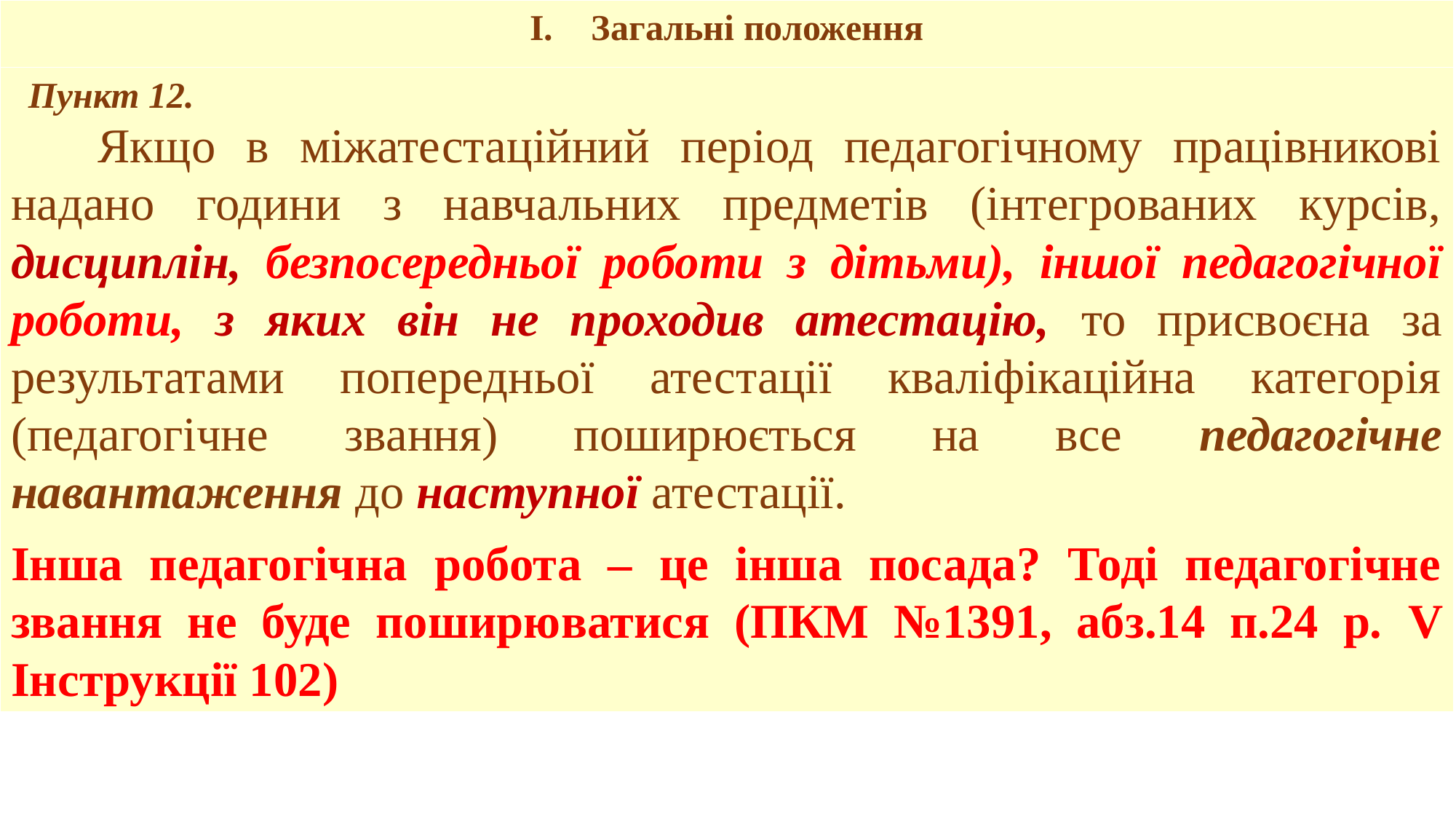

| Загальні положення |
| --- |
| Пункт 12. Якщо в міжатестаційний період педагогічному працівникові надано години з навчальних предметів (інтегрованих курсів, дисциплін, безпосередньої роботи з дітьми), іншої педагогічної роботи, з яких він не проходив атестацію, то присвоєна за результатами попередньої атестації кваліфікаційна категорія (педагогічне звання) поширюється на все педагогічне навантаження до наступної атестації. Інша педагогічна робота – це інша посада? Тоді педагогічне звання не буде поширюватися (ПКМ №1391, абз.14 п.24 р. V Інструкції 102) |